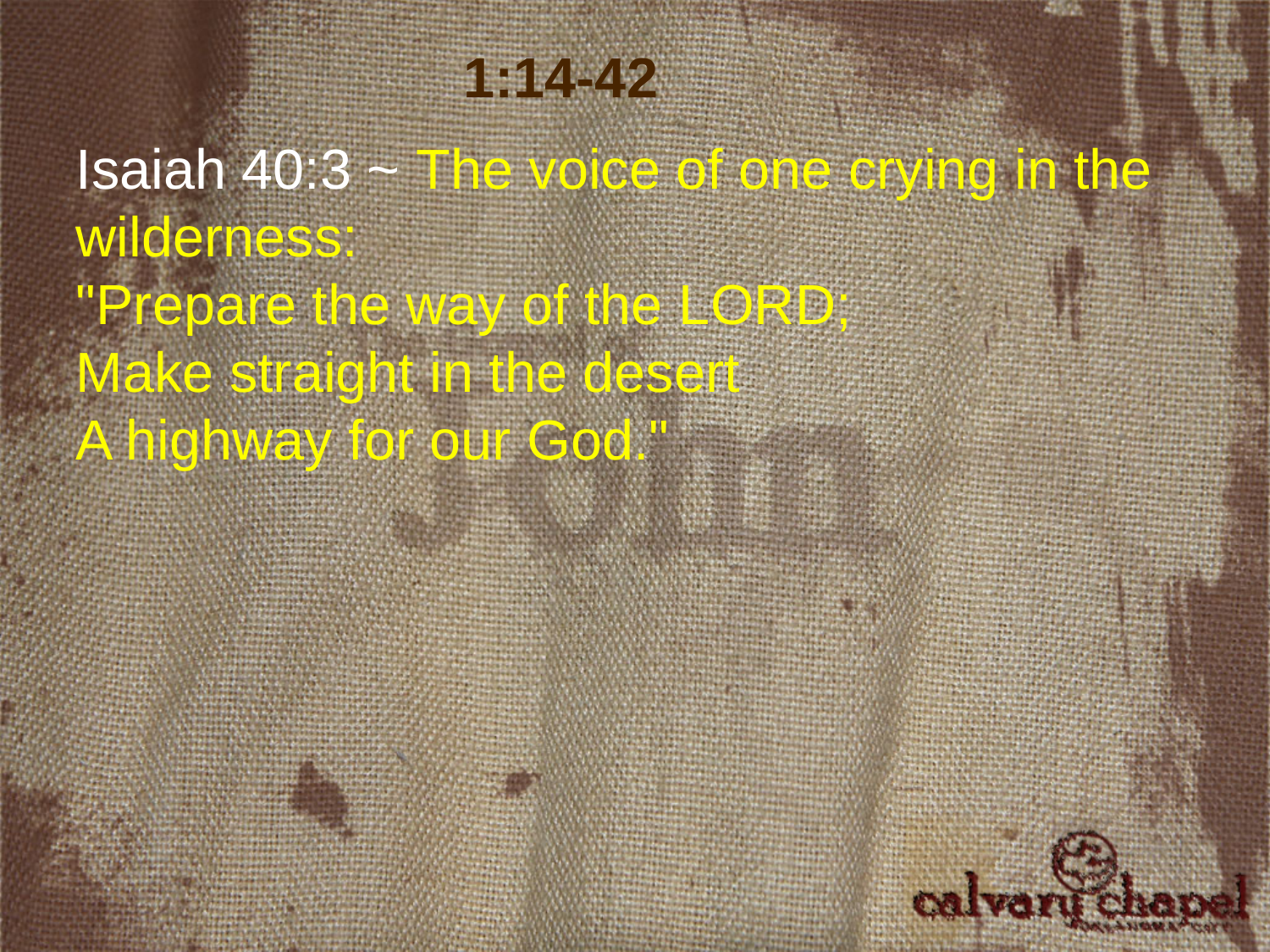

1:14-42
Isaiah 40:3 ~ The voice of one crying in the wilderness:
"Prepare the way of the Lord;
Make straight in the desert
A highway for our God."